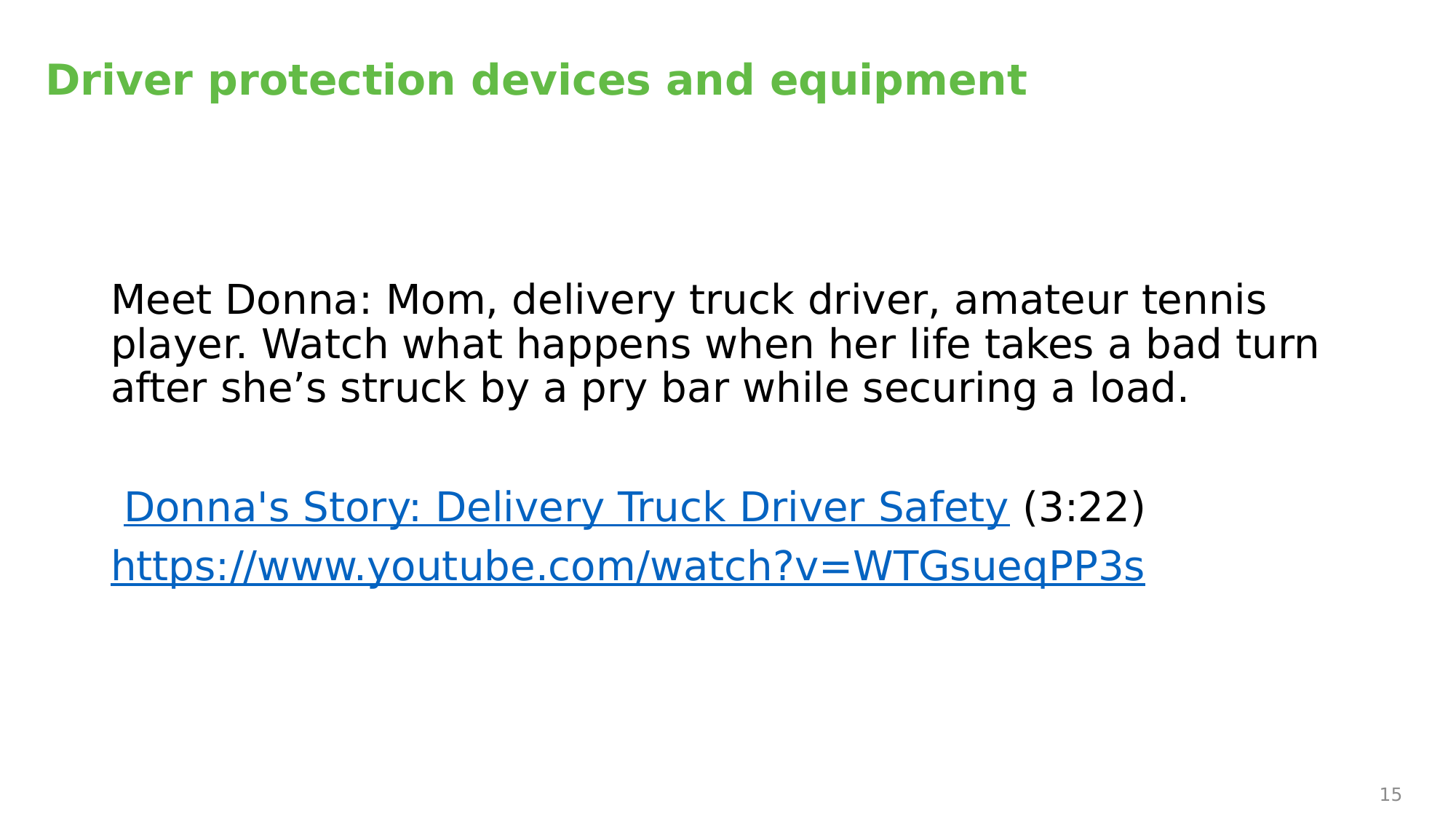

# Driver protection devices and equipment

Meet Donna: Mom, delivery truck driver, amateur tennis player. Watch what happens when her life takes a bad turn after she’s struck by a pry bar while securing a load.

 Donna's Story: Delivery Truck Driver Safety (3:22)
https://www.youtube.com/watch?v=WTGsueqPP3s

15